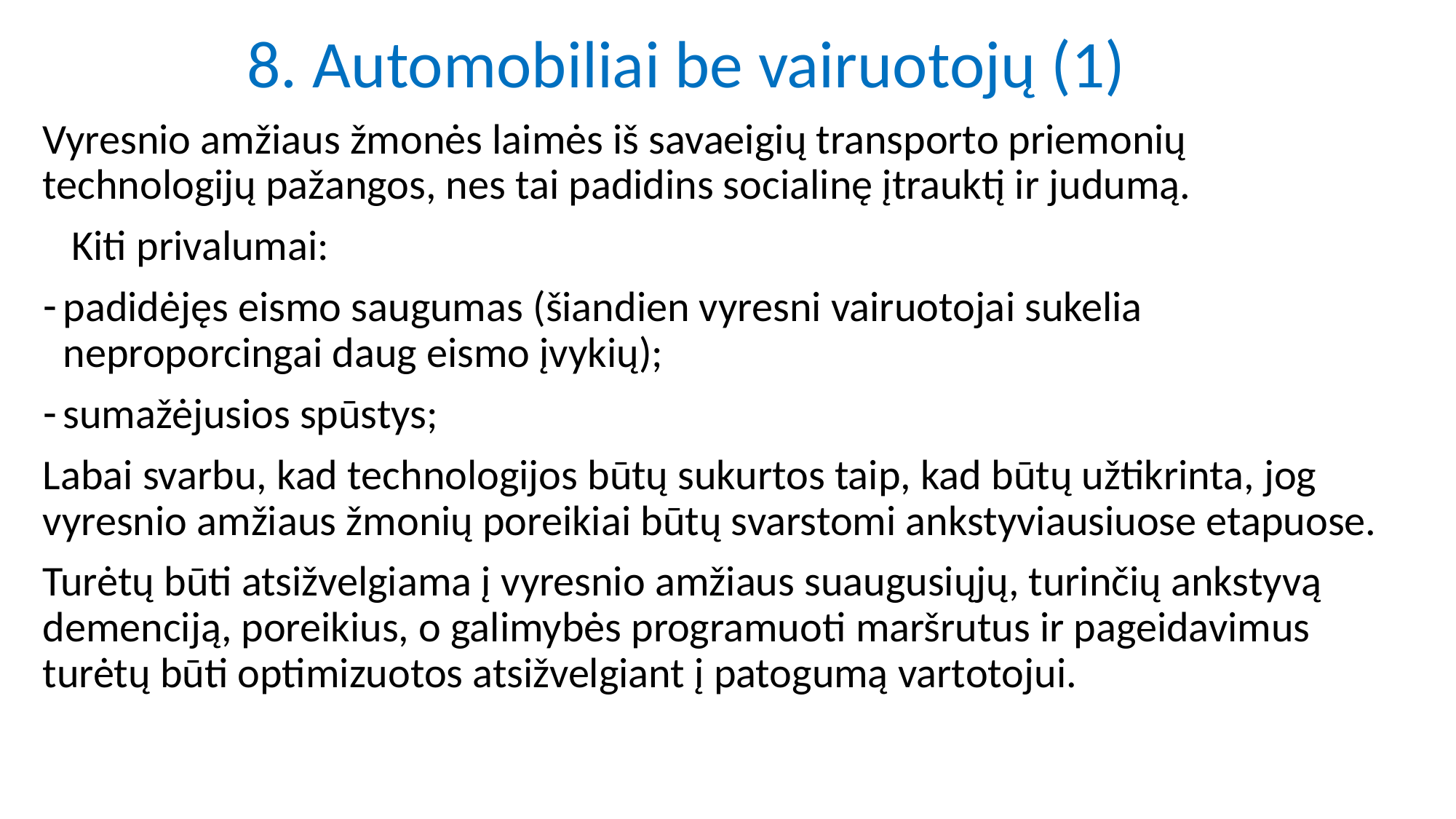

# 8. Automobiliai be vairuotojų (1)
Vyresnio amžiaus žmonės laimės iš savaeigių transporto priemonių technologijų pažangos, nes tai padidins socialinę įtrauktį ir judumą.
   Kiti privalumai:
padidėjęs eismo saugumas (šiandien vyresni vairuotojai sukelia neproporcingai daug eismo įvykių);
sumažėjusios spūstys;
Labai svarbu, kad technologijos būtų sukurtos taip, kad būtų užtikrinta, jog vyresnio amžiaus žmonių poreikiai būtų svarstomi ankstyviausiuose etapuose.
Turėtų būti atsižvelgiama į vyresnio amžiaus suaugusiųjų, turinčių ankstyvą demenciją, poreikius, o galimybės programuoti maršrutus ir pageidavimus turėtų būti optimizuotos atsižvelgiant į patogumą vartotojui.